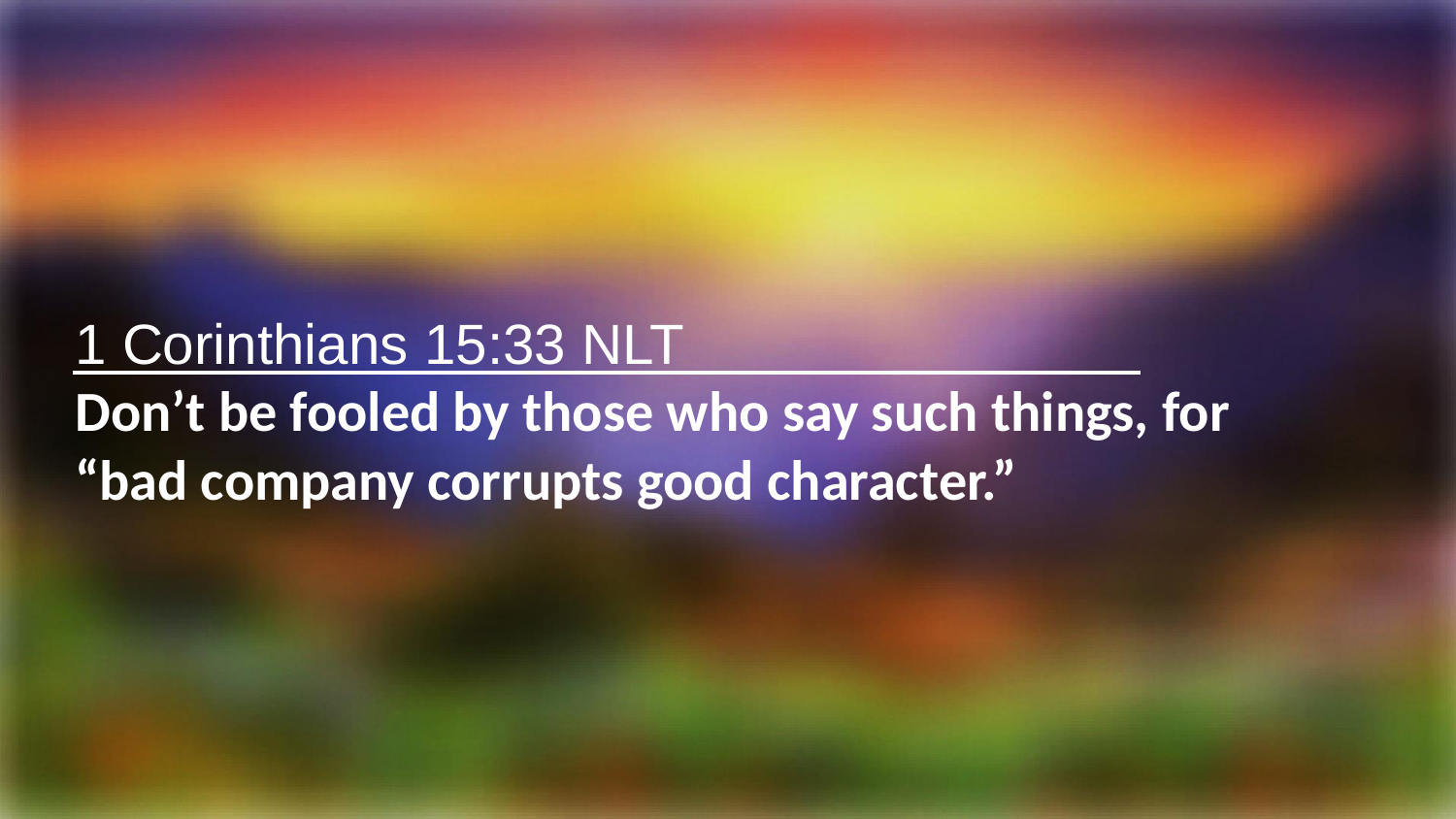

1 Corinthians 15:33 NLT
Don’t be fooled by those who say such things, for
“bad company corrupts good character.”